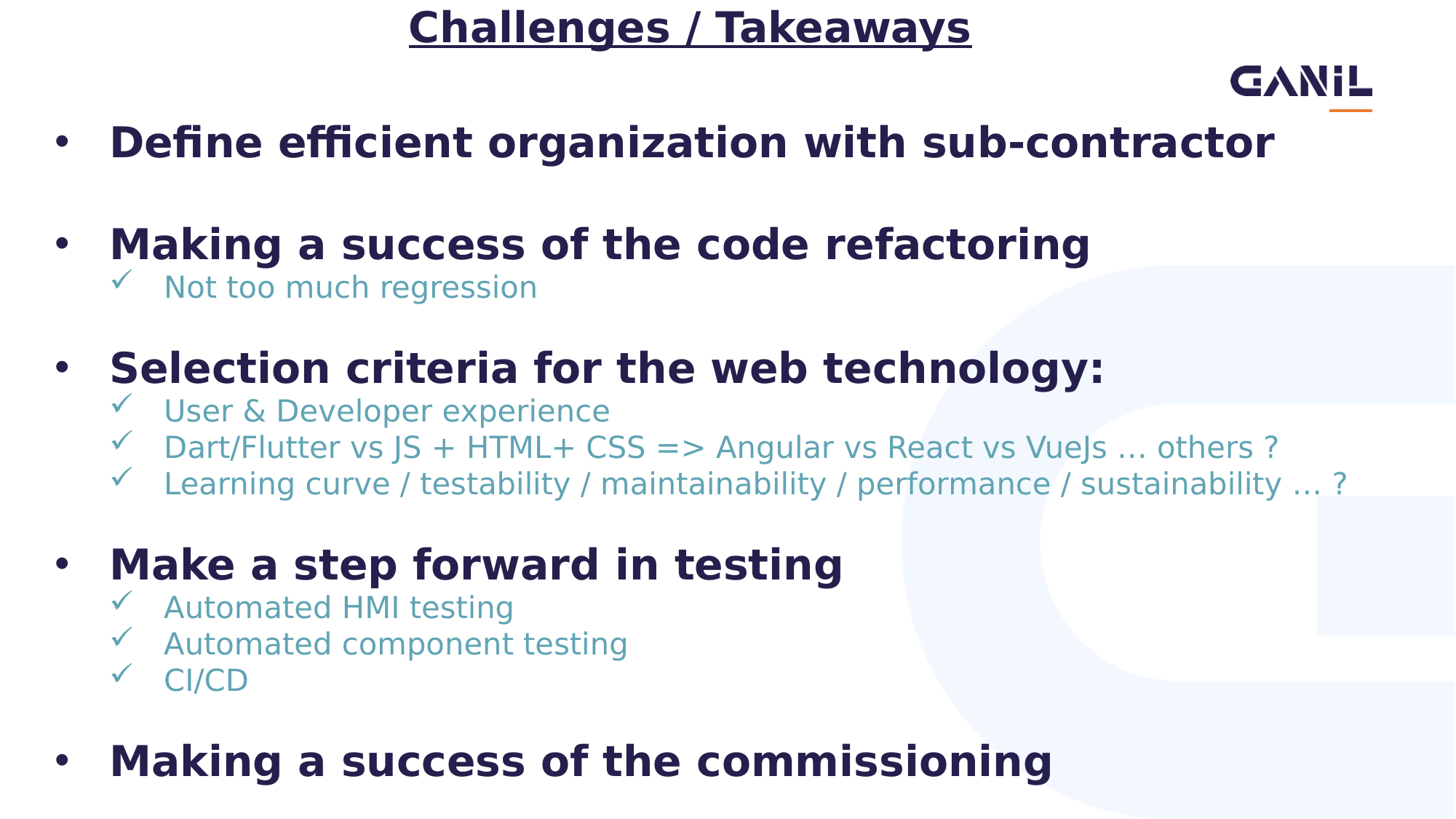

Challenges / Takeaways

Define efficient organization with sub-contractor

Making a success of the code refactoring
Not too much regression

Selection criteria for the web technology:
User & Developer experience
Dart/Flutter vs JS + HTML+ CSS => Angular vs React vs VueJs … others ?
Learning curve / testability / maintainability / performance / sustainability … ?

Make a step forward in testing
Automated HMI testing
Automated component testing
CI/CD

Making a success of the commissioning